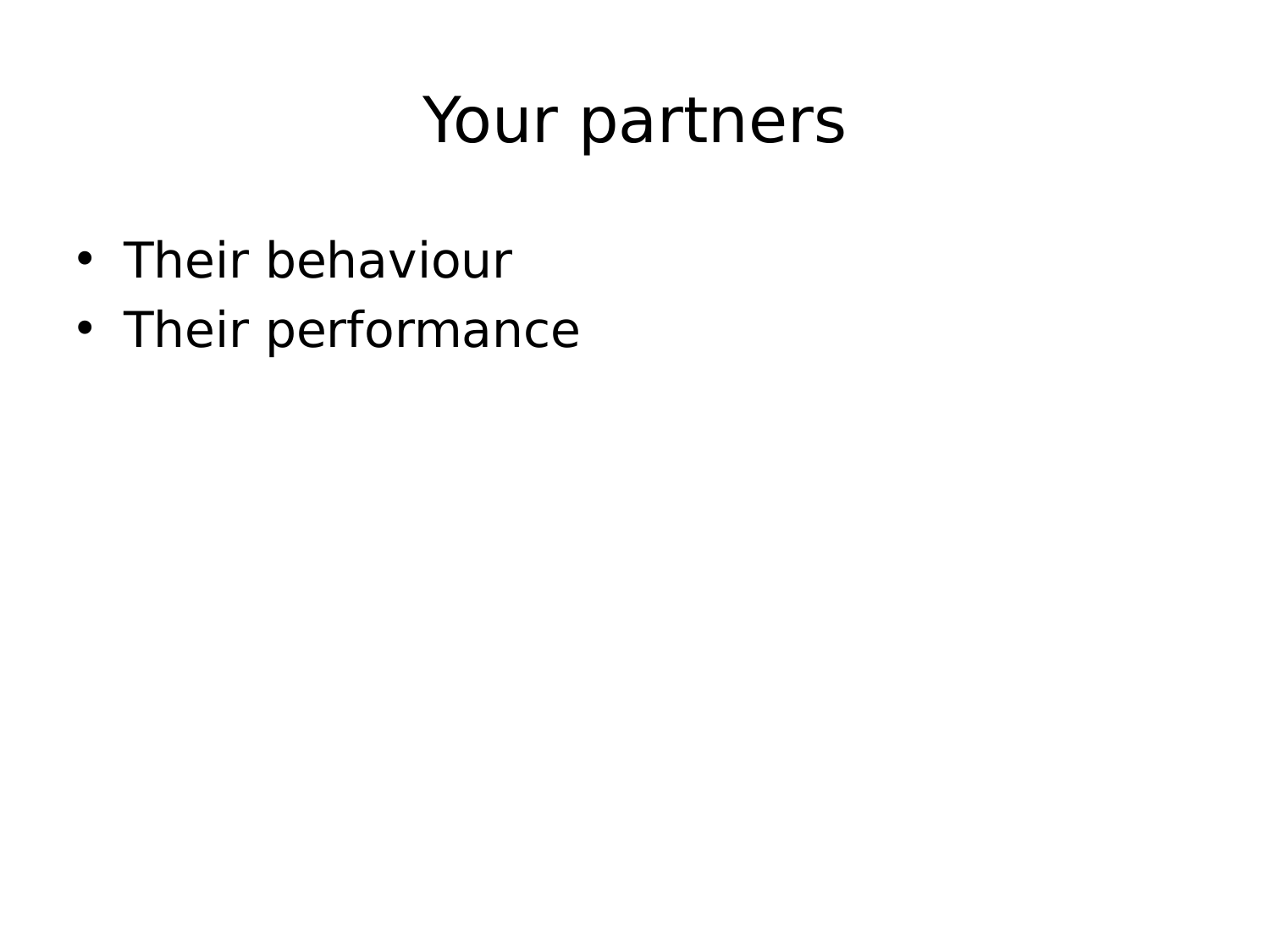

# Your partners
Their behaviour
Their performance